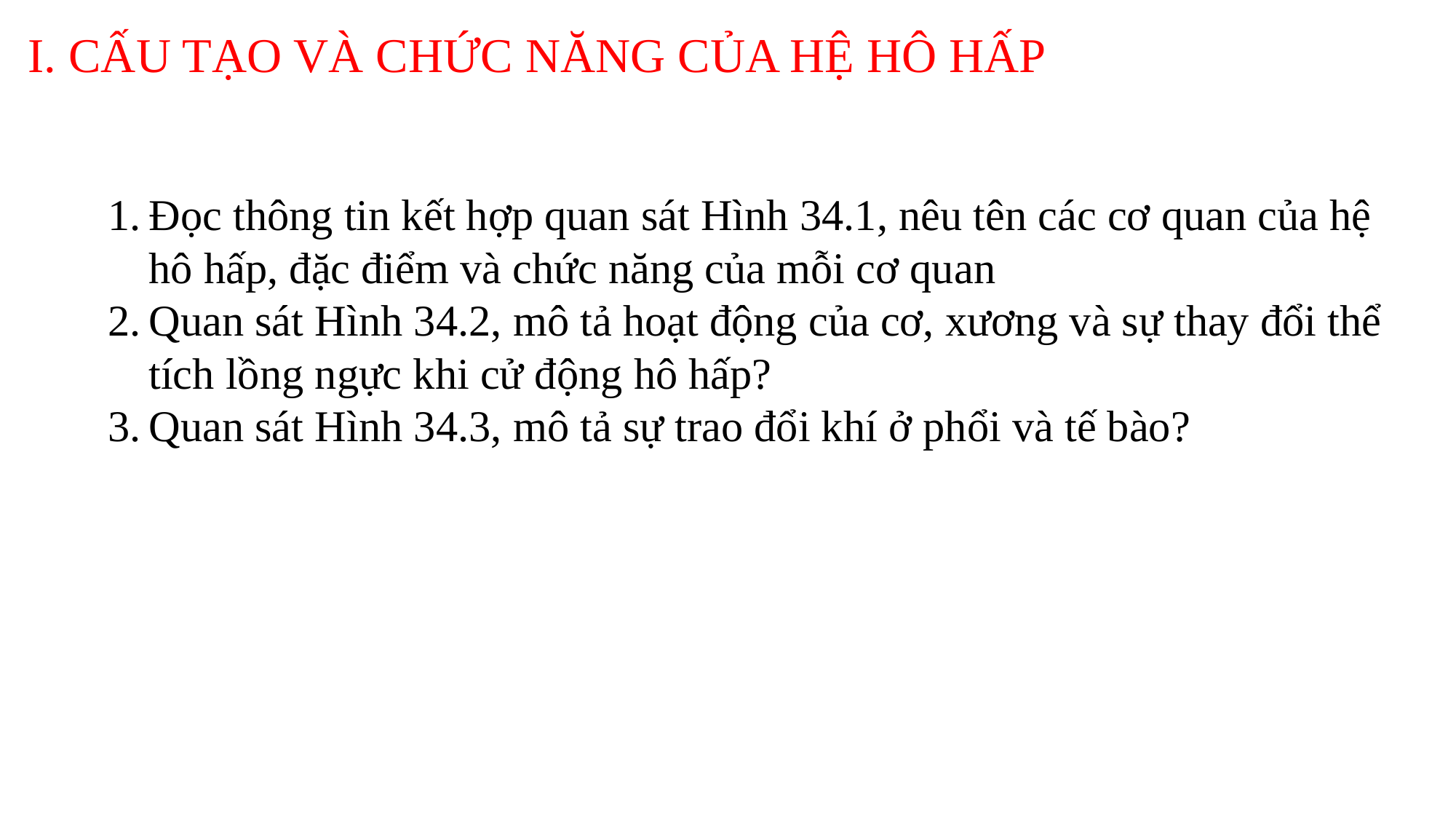

I. CẤU TẠO VÀ CHỨC NĂNG CỦA HỆ HÔ HẤP
Đọc thông tin kết hợp quan sát Hình 34.1, nêu tên các cơ quan của hệ hô hấp, đặc điểm và chức năng của mỗi cơ quan
Quan sát Hình 34.2, mô tả hoạt động của cơ, xương và sự thay đổi thể tích lồng ngực khi cử động hô hấp?
Quan sát Hình 34.3, mô tả sự trao đổi khí ở phổi và tế bào?